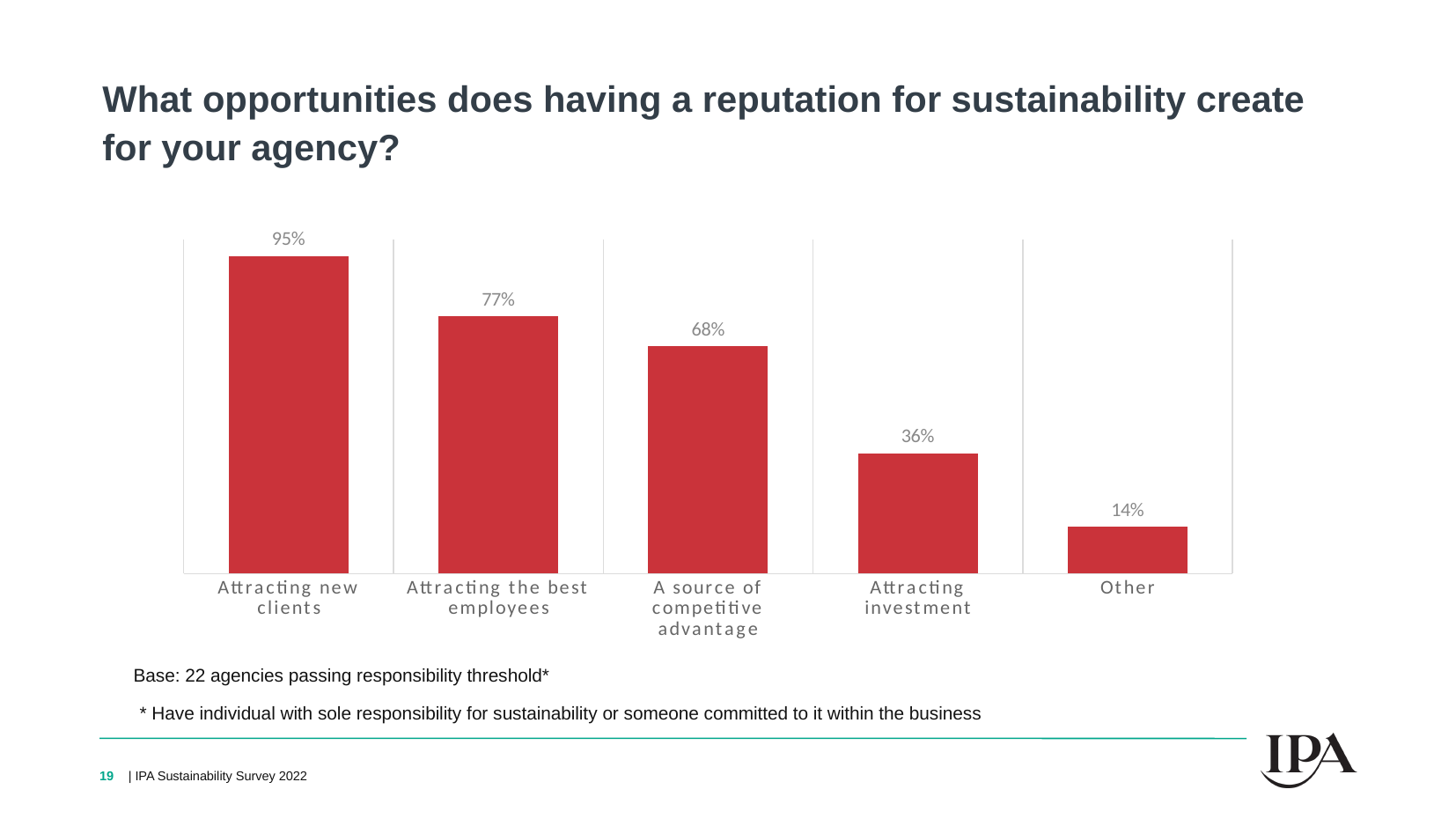

What opportunities does having a reputation for sustainability create for your agency?

### Chart

| Category | Series 1 |
|---|---|
| Attracting new clients | 0.95 |
| Attracting the best employees | 0.77 |
| A source of competitive advantage | 0.68 |
| Attracting investment | 0.36 |
| Other | 0.14 |
Base: 22 agencies passing responsibility threshold*

* Have individual with sole responsibility for sustainability or someone committed to it within the business
19
| IPA Sustainability Survey 2022